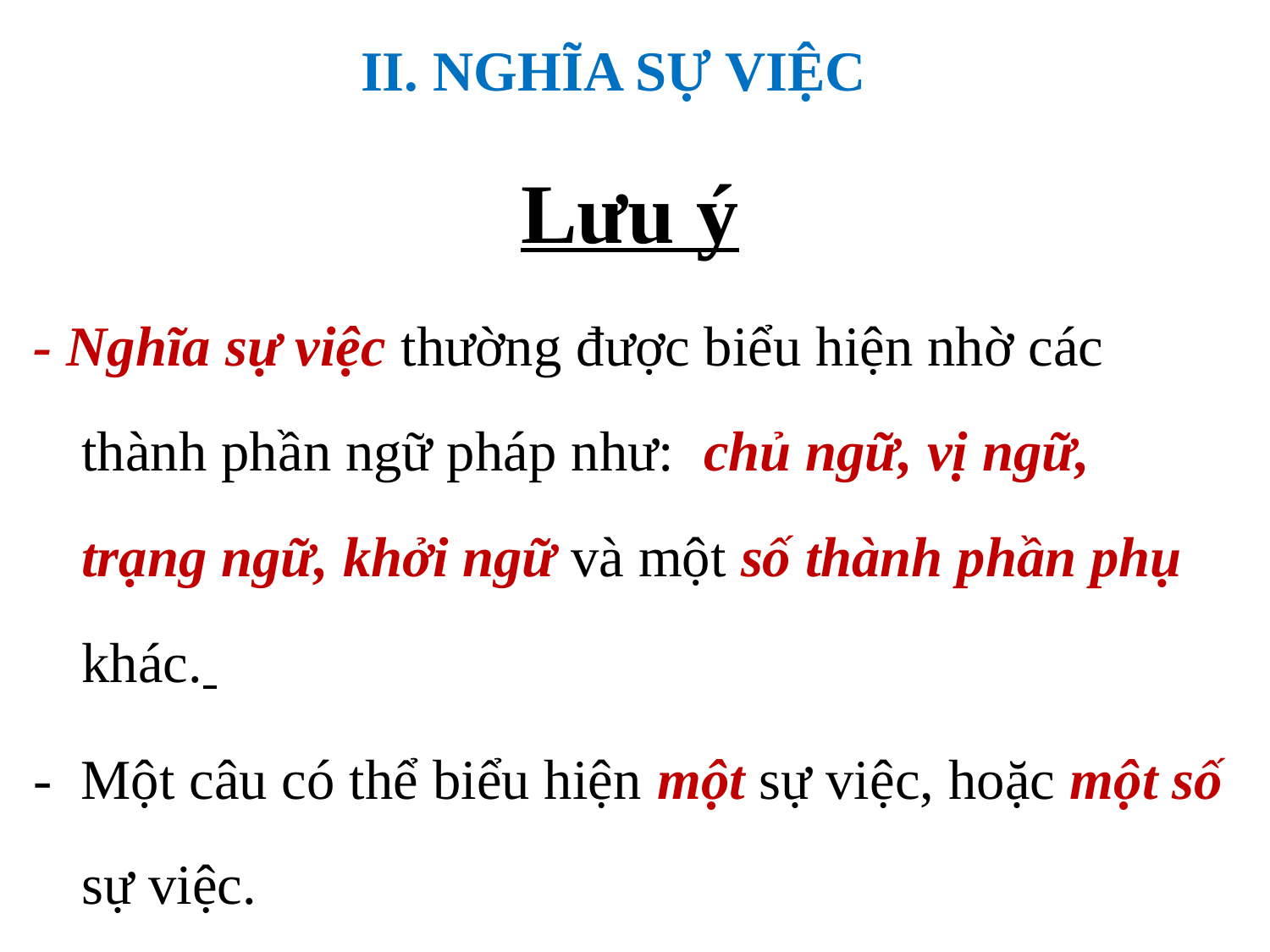

# II. NGHĨA SỰ VIỆC
Lưu ý
- Nghĩa sự việc thường được biểu hiện nhờ các thành phần ngữ pháp như:  chủ ngữ, vị ngữ, trạng ngữ, khởi ngữ và một số thành phần phụ khác.
-  Một câu có thể biểu hiện một sự việc, hoặc một số sự việc.